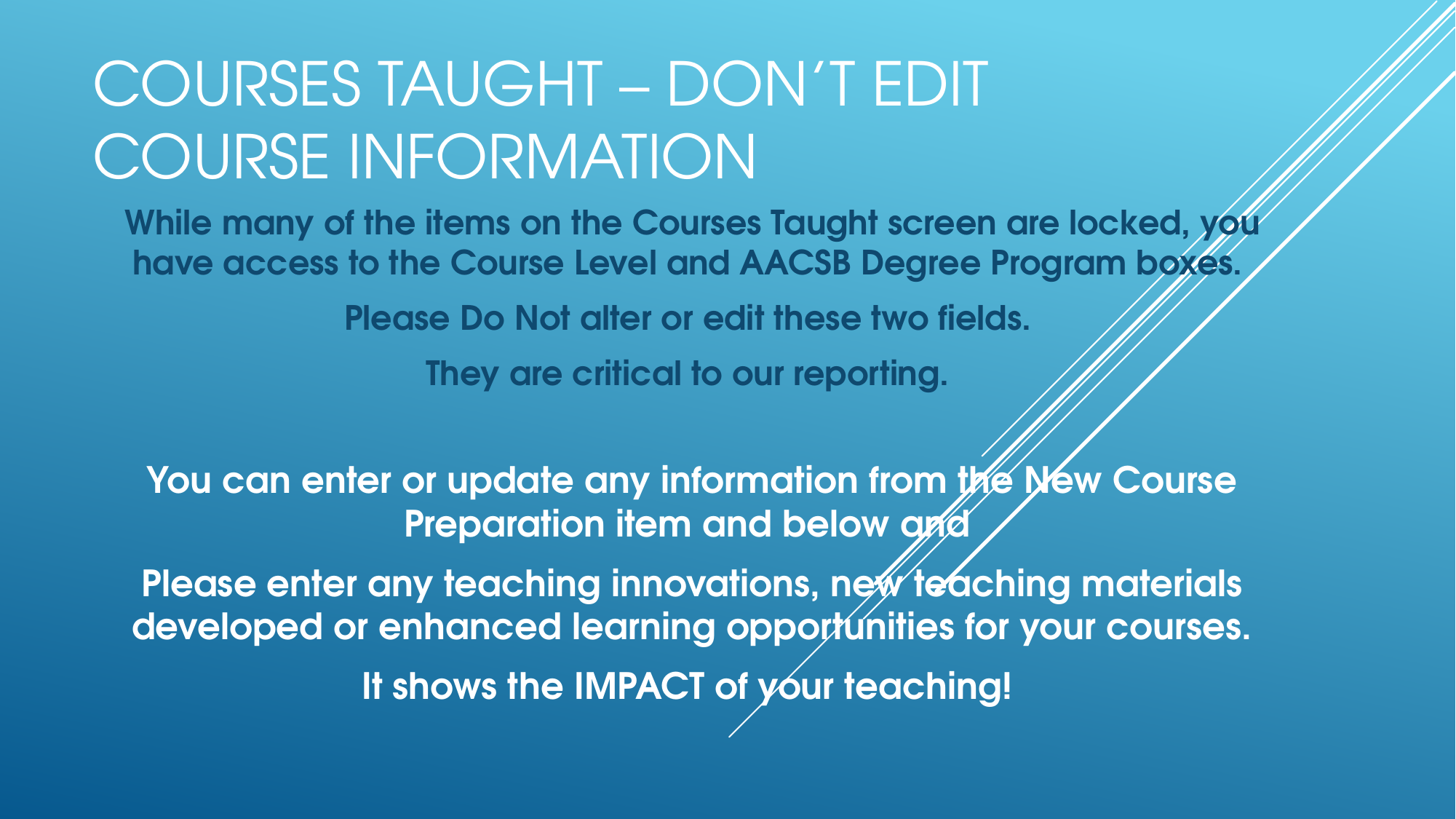

# Courses Taught – Don’t Edit Course Information
While many of the items on the Courses Taught screen are locked, you have access to the Course Level and AACSB Degree Program boxes.
Please Do Not alter or edit these two fields.
They are critical to our reporting.

You can enter or update any information from the New Course Preparation item and below and
Please enter any teaching innovations, new teaching materials developed or enhanced learning opportunities for your courses.
It shows the IMPACT of your teaching!